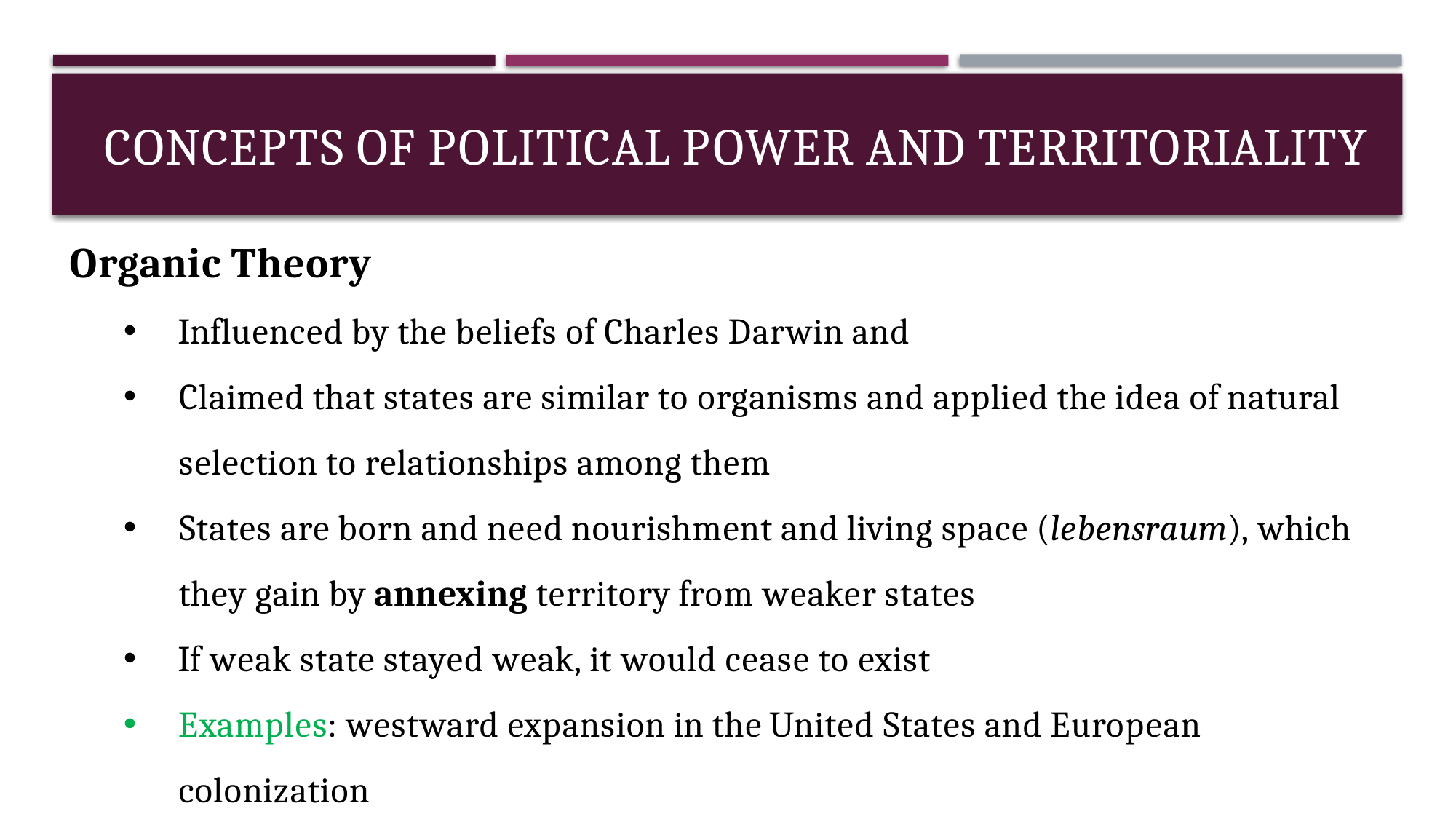

# Concepts of political power and territoriality
Organic Theory
Influenced by the beliefs of Charles Darwin and
Claimed that states are similar to organisms and applied the idea of natural selection to relationships among them
States are born and need nourishment and living space (lebensraum), which they gain by annexing territory from weaker states
If weak state stayed weak, it would cease to exist
Examples: westward expansion in the United States and European colonization